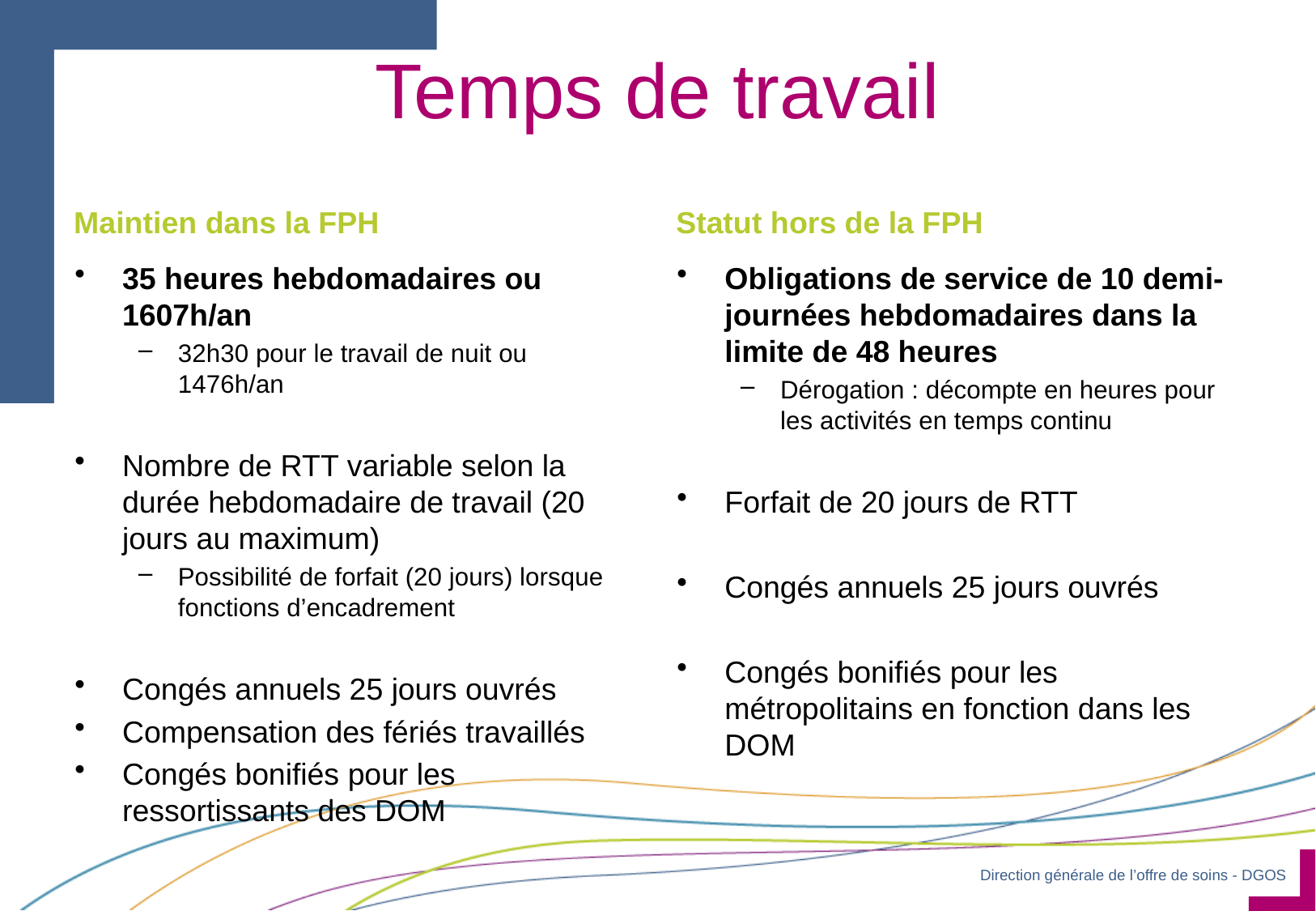

# Temps de travail
Maintien dans la FPH
Statut hors de la FPH
35 heures hebdomadaires ou 1607h/an
32h30 pour le travail de nuit ou 1476h/an

Nombre de RTT variable selon la durée hebdomadaire de travail (20 jours au maximum)
Possibilité de forfait (20 jours) lorsque fonctions d’encadrement

Congés annuels 25 jours ouvrés
Compensation des fériés travaillés
Congés bonifiés pour les ressortissants des DOM

Obligations de service de 10 demi-journées hebdomadaires dans la limite de 48 heures
Dérogation : décompte en heures pour les activités en temps continu

Forfait de 20 jours de RTT

Congés annuels 25 jours ouvrés

Congés bonifiés pour les métropolitains en fonction dans les DOM